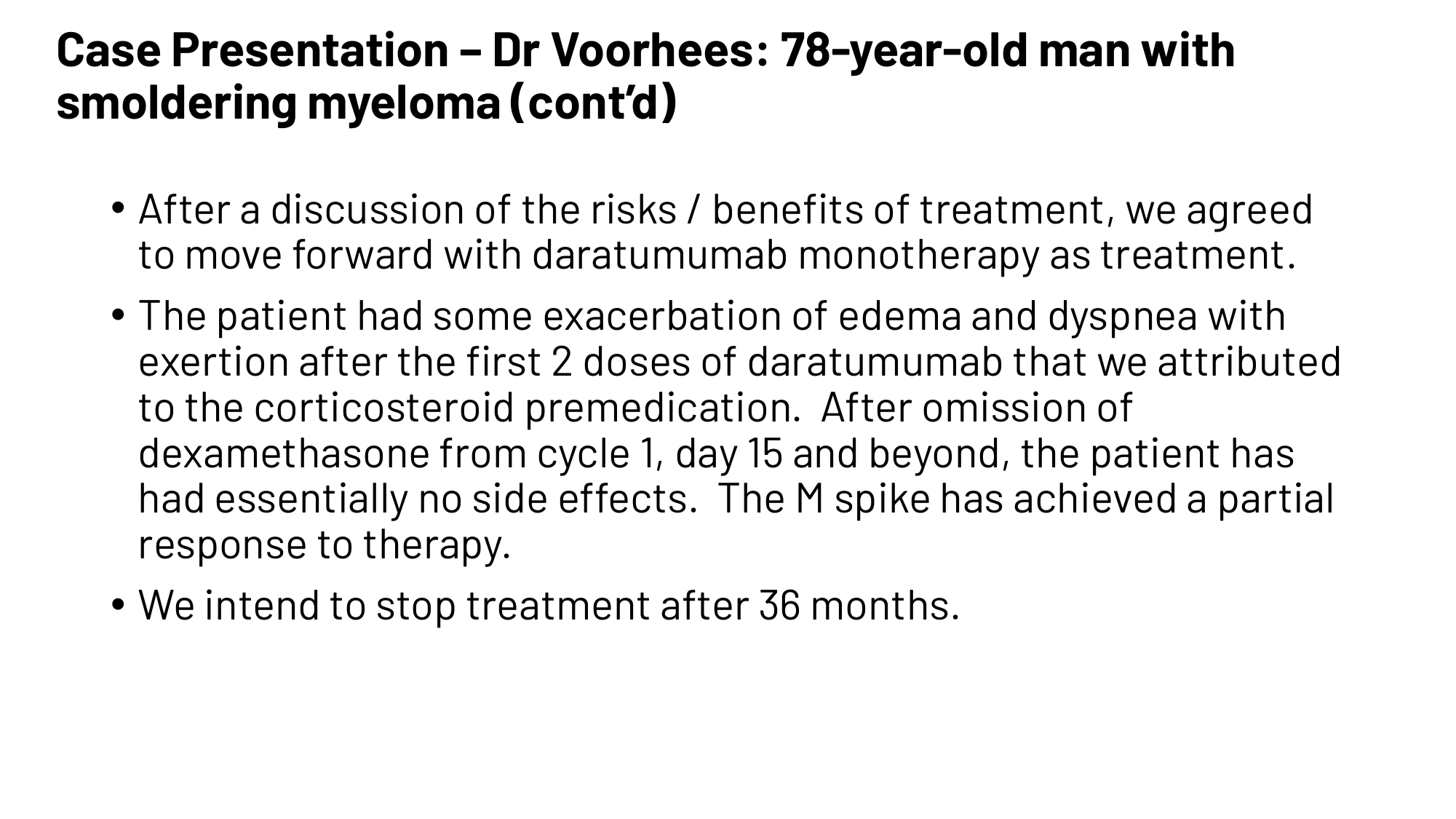

Case Presentation – Dr Voorhees: 78-year-old man with smoldering myeloma (cont’d)
After a discussion of the risks / benefits of treatment, we agreed to move forward with daratumumab monotherapy as treatment.
The patient had some exacerbation of edema and dyspnea with exertion after the first 2 doses of daratumumab that we attributed to the corticosteroid premedication.  After omission of dexamethasone from cycle 1, day 15 and beyond, the patient has had essentially no side effects.  The M spike has achieved a partial response to therapy.
We intend to stop treatment after 36 months.